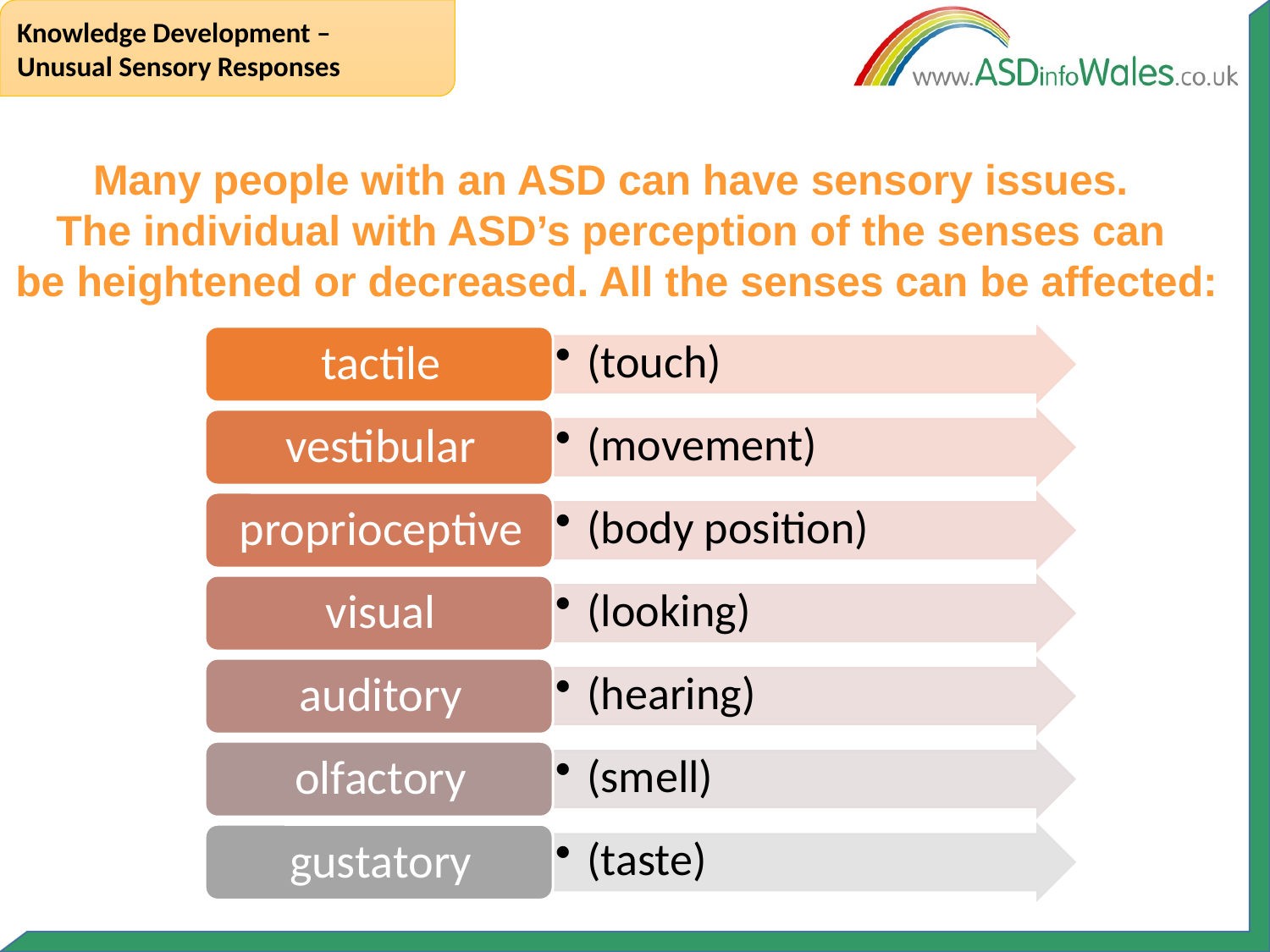

Knowledge Development –
Unusual Sensory Responses
Many people with an ASD can have sensory issues.
The individual with ASD’s perception of the senses can
be heightened or decreased. All the senses can be affected:
(touch)
tactile
(movement)
vestibular
(body position)
proprioceptive
(looking)
visual
(hearing)
auditory
(smell)
olfactory
(taste)
gustatory